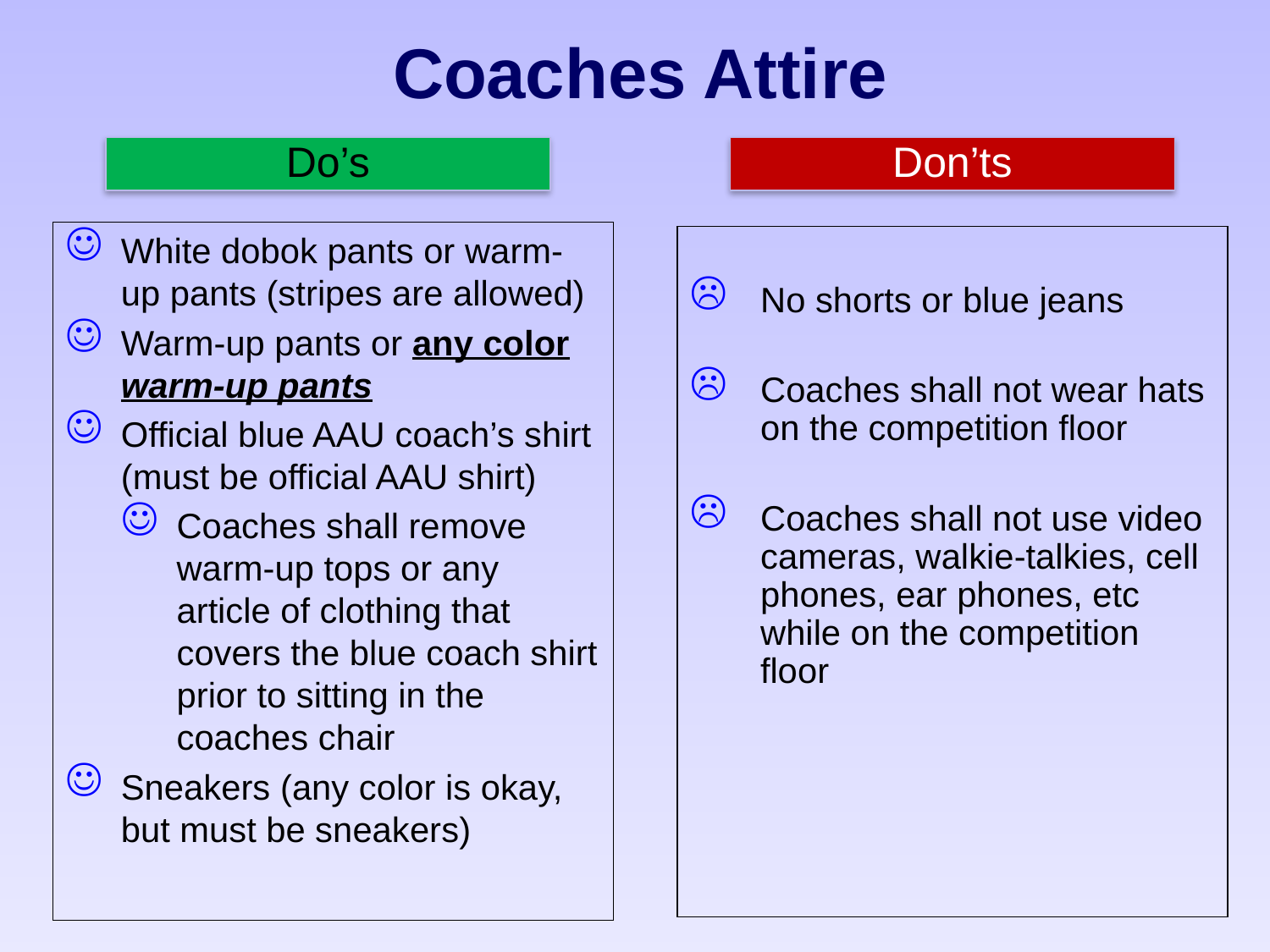

# Coaches Attire
Do’s
Don’ts
White dobok pants or warm-up pants (stripes are allowed)
Warm-up pants or any color warm-up pants
Official blue AAU coach’s shirt (must be official AAU shirt)
Coaches shall remove warm-up tops or any article of clothing that covers the blue coach shirt prior to sitting in the  coaches chair
Sneakers (any color is okay, but must be sneakers)

No shorts or blue jeans

Coaches shall not wear hats on the competition floor

Coaches shall not use video cameras, walkie-talkies, cell phones, ear phones, etc while on the competition floor